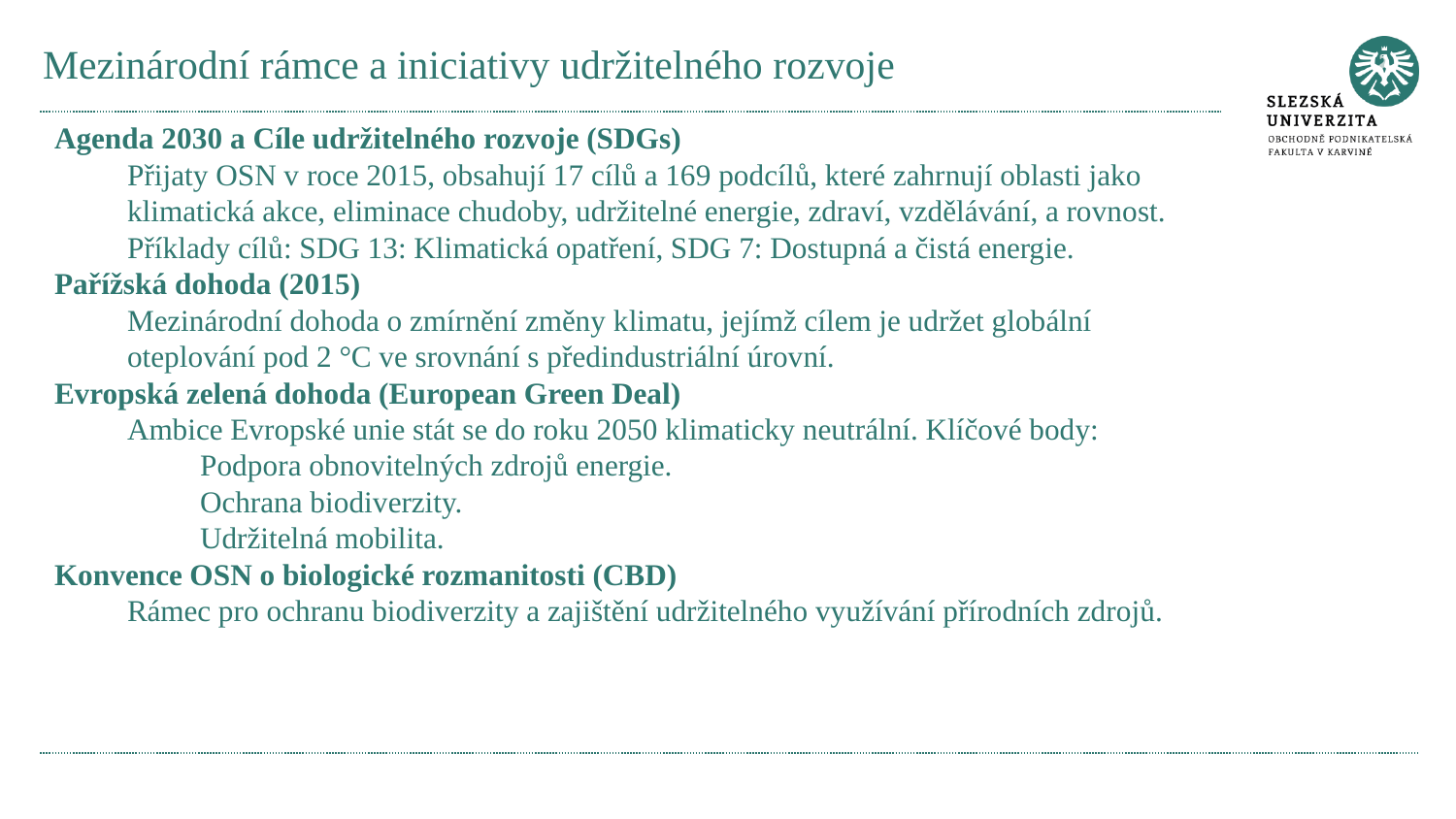

# Mezinárodní rámce a iniciativy udržitelného rozvoje
Agenda 2030 a Cíle udržitelného rozvoje (SDGs)
Přijaty OSN v roce 2015, obsahují 17 cílů a 169 podcílů, které zahrnují oblasti jako klimatická akce, eliminace chudoby, udržitelné energie, zdraví, vzdělávání, a rovnost.
Příklady cílů: SDG 13: Klimatická opatření, SDG 7: Dostupná a čistá energie.
Pařížská dohoda (2015)
Mezinárodní dohoda o zmírnění změny klimatu, jejímž cílem je udržet globální oteplování pod 2 °C ve srovnání s předindustriální úrovní.
Evropská zelená dohoda (European Green Deal)
Ambice Evropské unie stát se do roku 2050 klimaticky neutrální. Klíčové body:
Podpora obnovitelných zdrojů energie.
Ochrana biodiverzity.
Udržitelná mobilita.
Konvence OSN o biologické rozmanitosti (CBD)
Rámec pro ochranu biodiverzity a zajištění udržitelného využívání přírodních zdrojů.